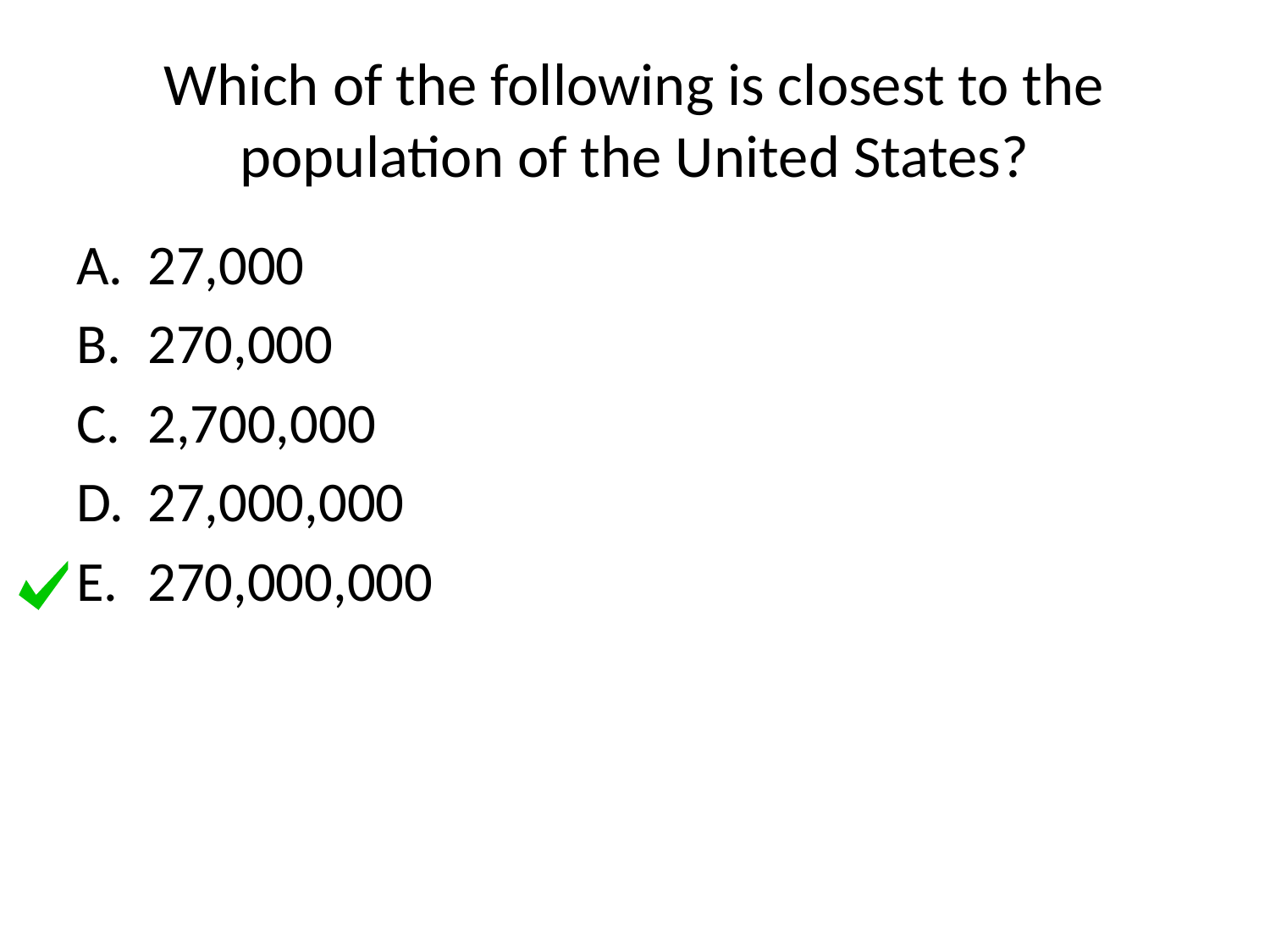

# Which of the following is closest to the population of the United States?
27,000
270,000
2,700,000
27,000,000
270,000,000